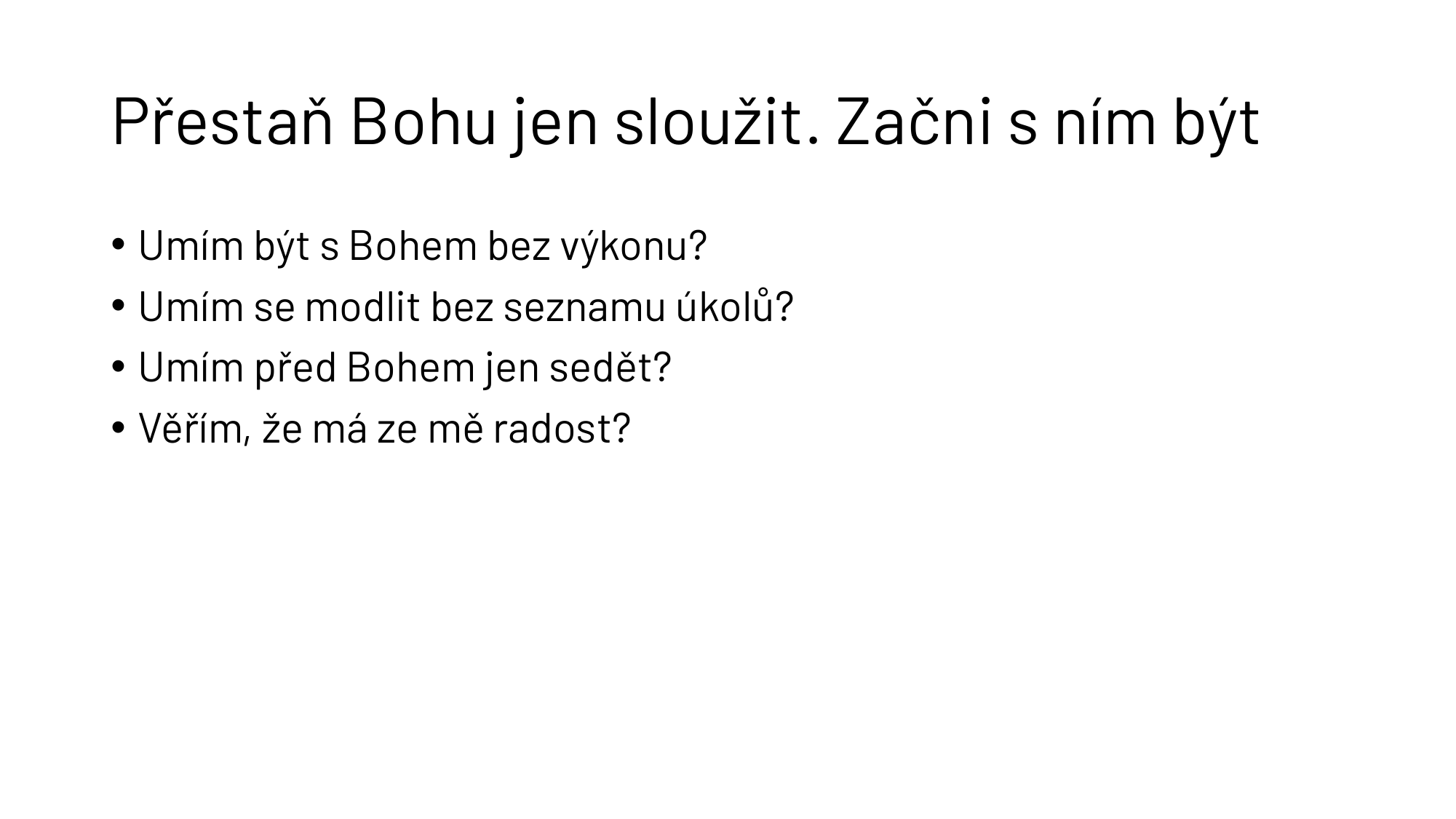

# Přestaň Bohu jen sloužit. Začni s ním být
Umím být s Bohem bez výkonu?
Umím se modlit bez seznamu úkolů?
Umím před Bohem jen sedět?
Věřím, že má ze mě radost?